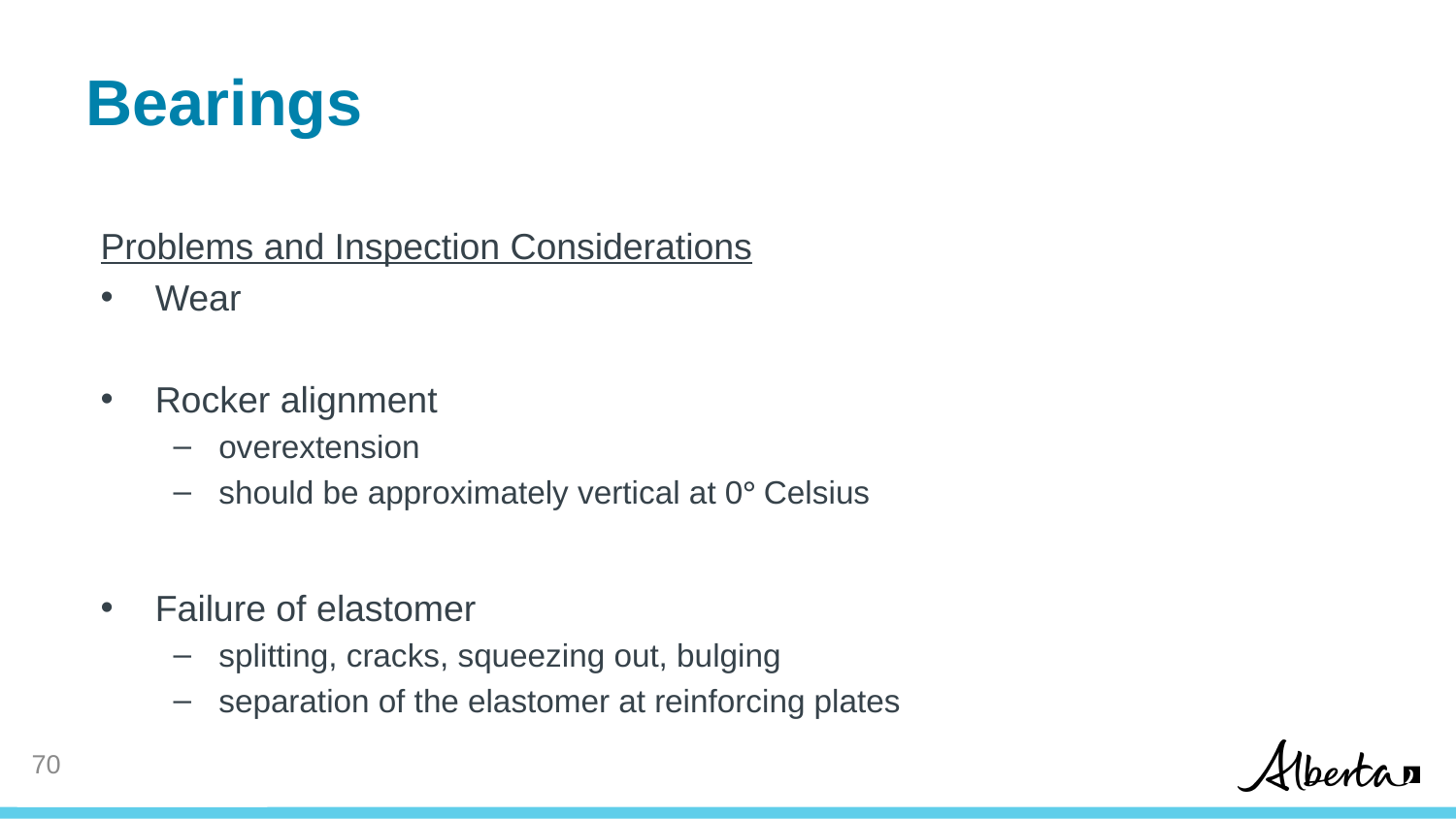

# Bearings
Problems and Inspection Considerations
Wear

Rocker alignment
overextension
should be approximately vertical at 0° Celsius

Failure of elastomer
splitting, cracks, squeezing out, bulging
separation of the elastomer at reinforcing plates

70